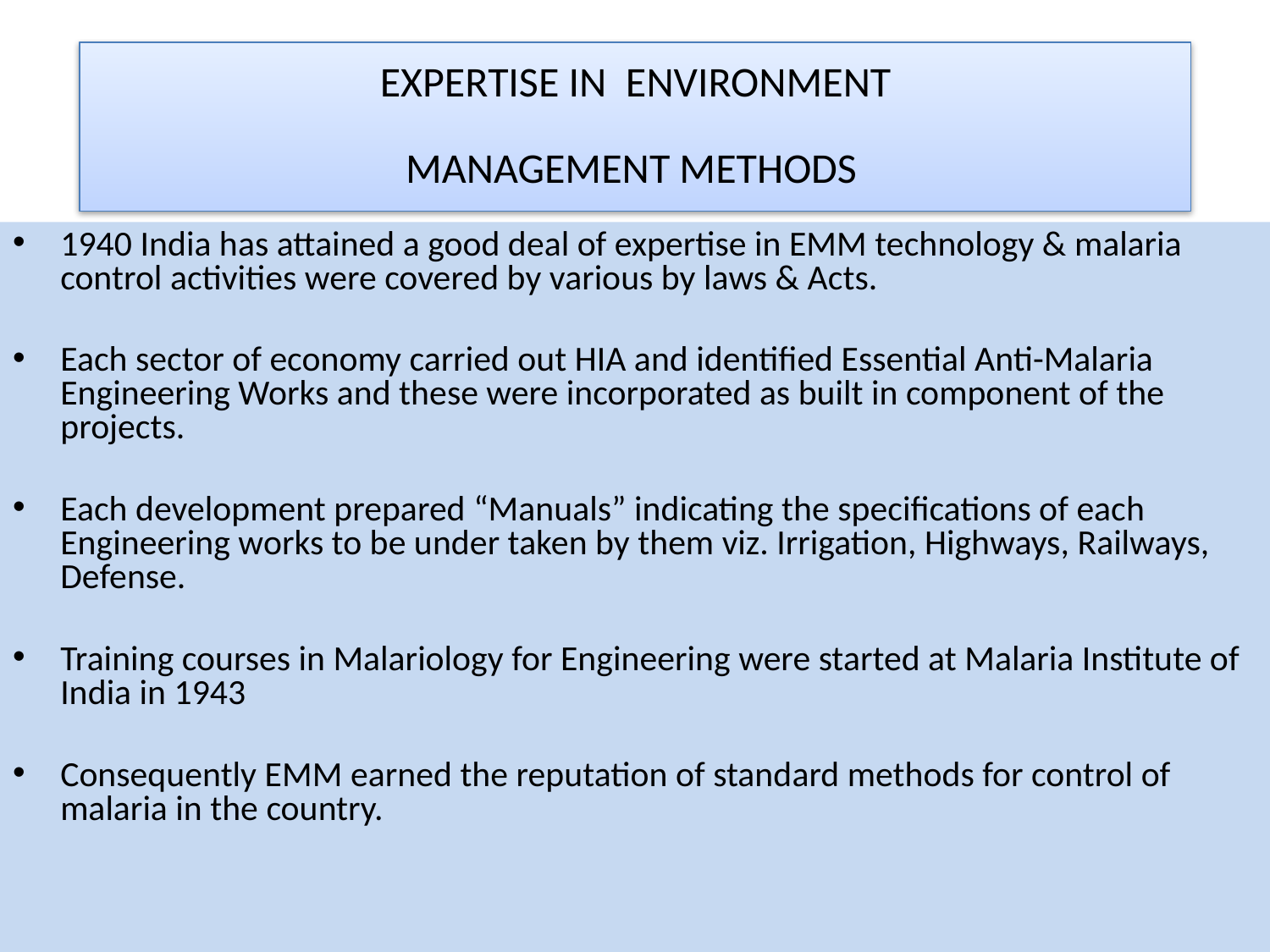

# EXPERTISE IN  ENVIRONMENT MANAGEMENT METHODS
1940 India has attained a good deal of expertise in EMM technology & malaria control activities were covered by various by laws & Acts.

Each sector of economy carried out HIA and identified Essential Anti-Malaria Engineering Works and these were incorporated as built in component of the projects.

Each development prepared “Manuals” indicating the specifications of each Engineering works to be under taken by them viz. Irrigation, Highways, Railways, Defense.

Training courses in Malariology for Engineering were started at Malaria Institute of India in 1943

Consequently EMM earned the reputation of standard methods for control of malaria in the country.